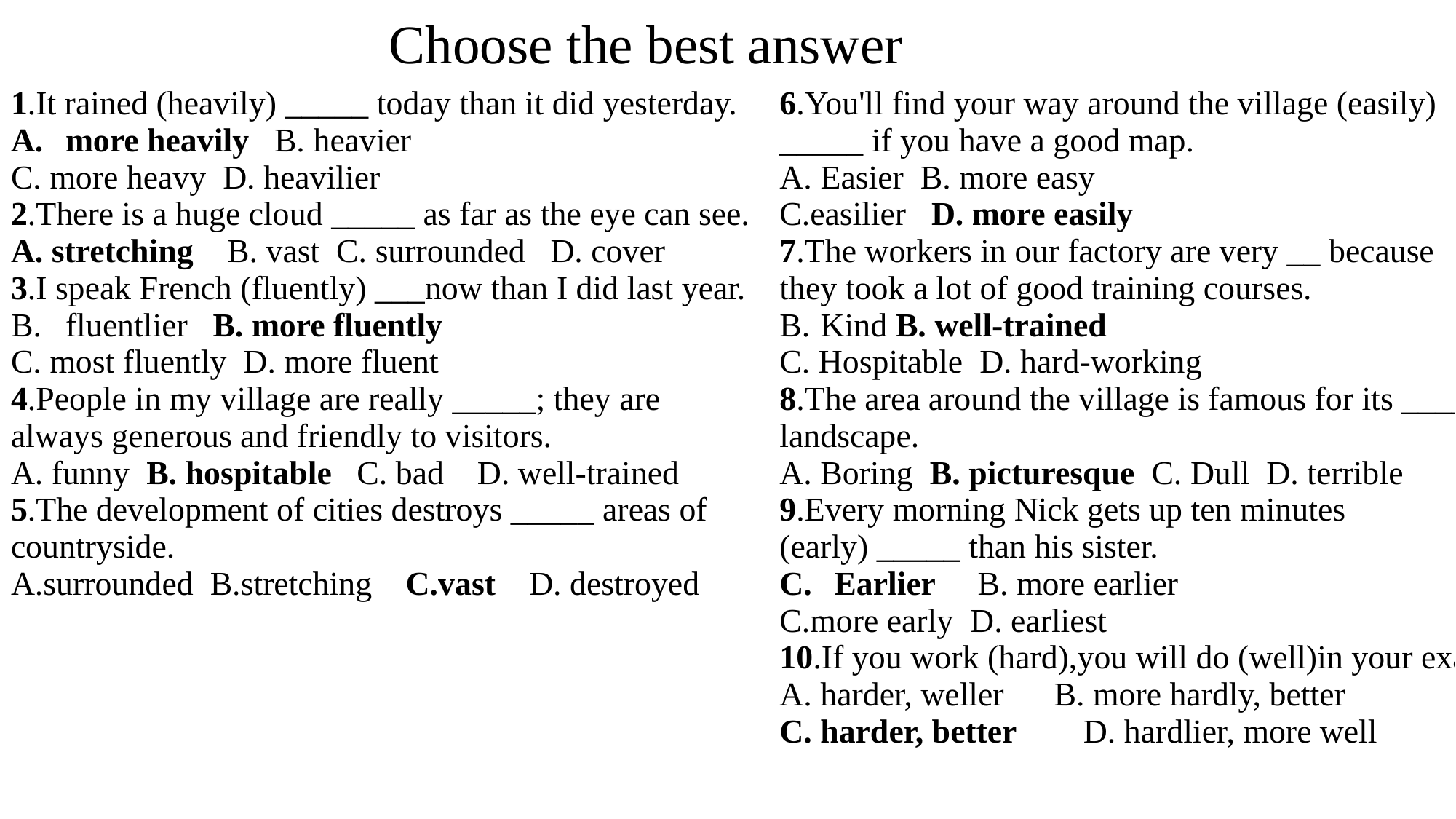

# Choose the best answer
| 1.It rained (heavily) \_\_\_\_\_ today than it did yesterday. more heavily B. heavier C. more heavy D. heavilier 2.There is a huge cloud \_\_\_\_\_ as far as the eye can see. A. stretching B. vast C. surrounded D. cover 3.I speak French (fluently) \_\_\_now than I did last year. fluentlier B. more fluently C. most fluently D. more fluent 4.People in my village are really \_\_\_\_\_; they are always generous and friendly to visitors. A. funny B. hospitable C. bad D. well-trained 5.The development of cities destroys \_\_\_\_\_ areas of countryside. A.surrounded B.stretching C.vast D. destroyed | 6.You'll find your way around the village (easily) \_\_\_\_\_ if you have a good map. Easier B. more easy C.easilier D. more easily 7.The workers in our factory are very \_\_ because they took a lot of good training courses. Kind B. well-trained C. Hospitable D. hard-working 8.The area around the village is famous for its \_\_\_\_\_ landscape. A. Boring B. picturesque C. Dull D. terrible 9.Every morning Nick gets up ten minutes (early) \_\_\_\_\_ than his sister. Earlier B. more earlier C.more early D. earliest 10.If you work (hard),you will do (well)in your exam. A. harder, weller B. more hardly, better C. harder, better D. hardlier, more well |
| --- | --- |